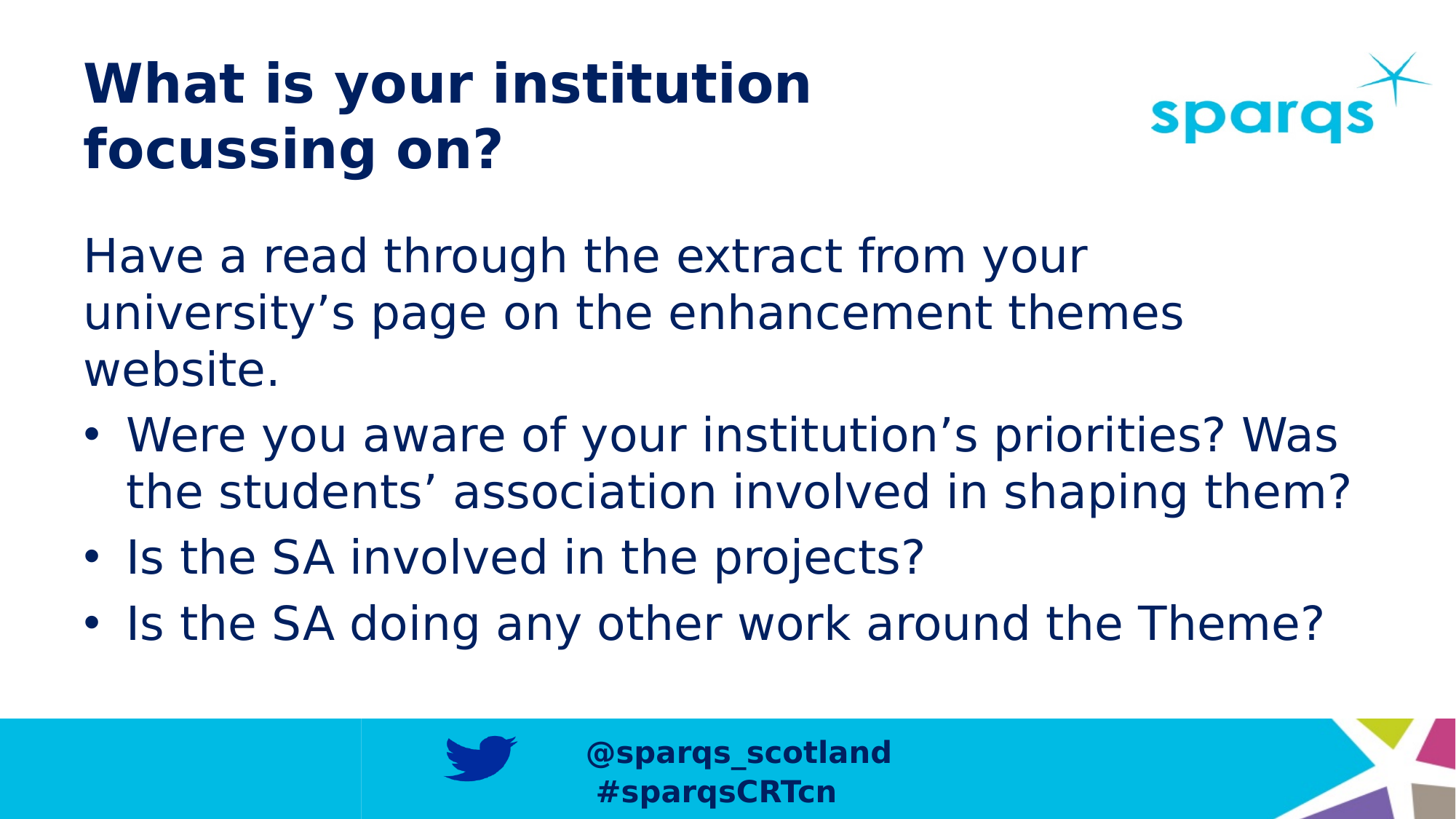

# What is your institution focussing on?
Have a read through the extract from your university’s page on the enhancement themes website.
Were you aware of your institution’s priorities? Was the students’ association involved in shaping them?
Is the SA involved in the projects?
Is the SA doing any other work around the Theme?